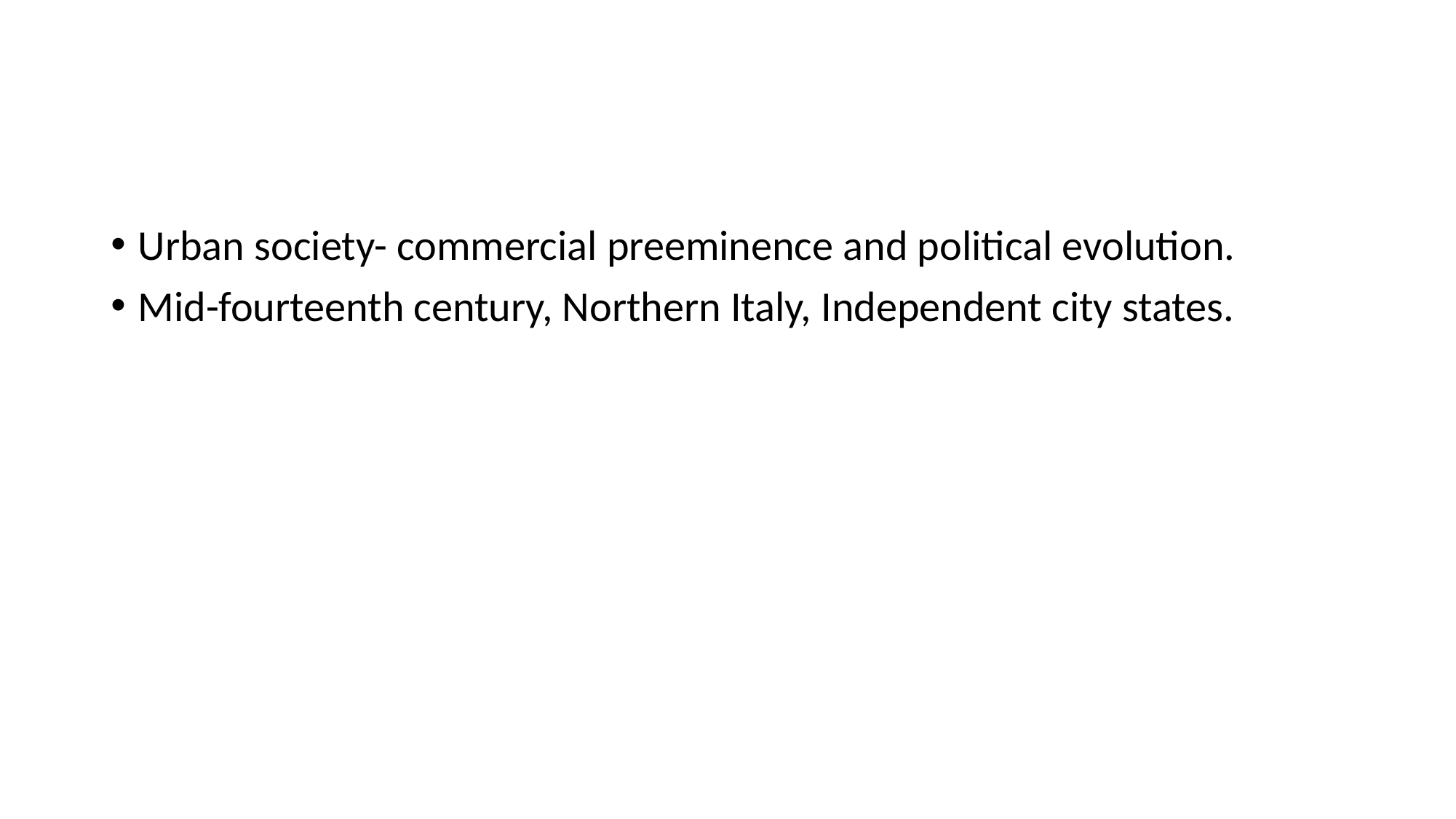

#
Urban society- commercial preeminence and political evolution.
Mid-fourteenth century, Northern Italy, Independent city states.